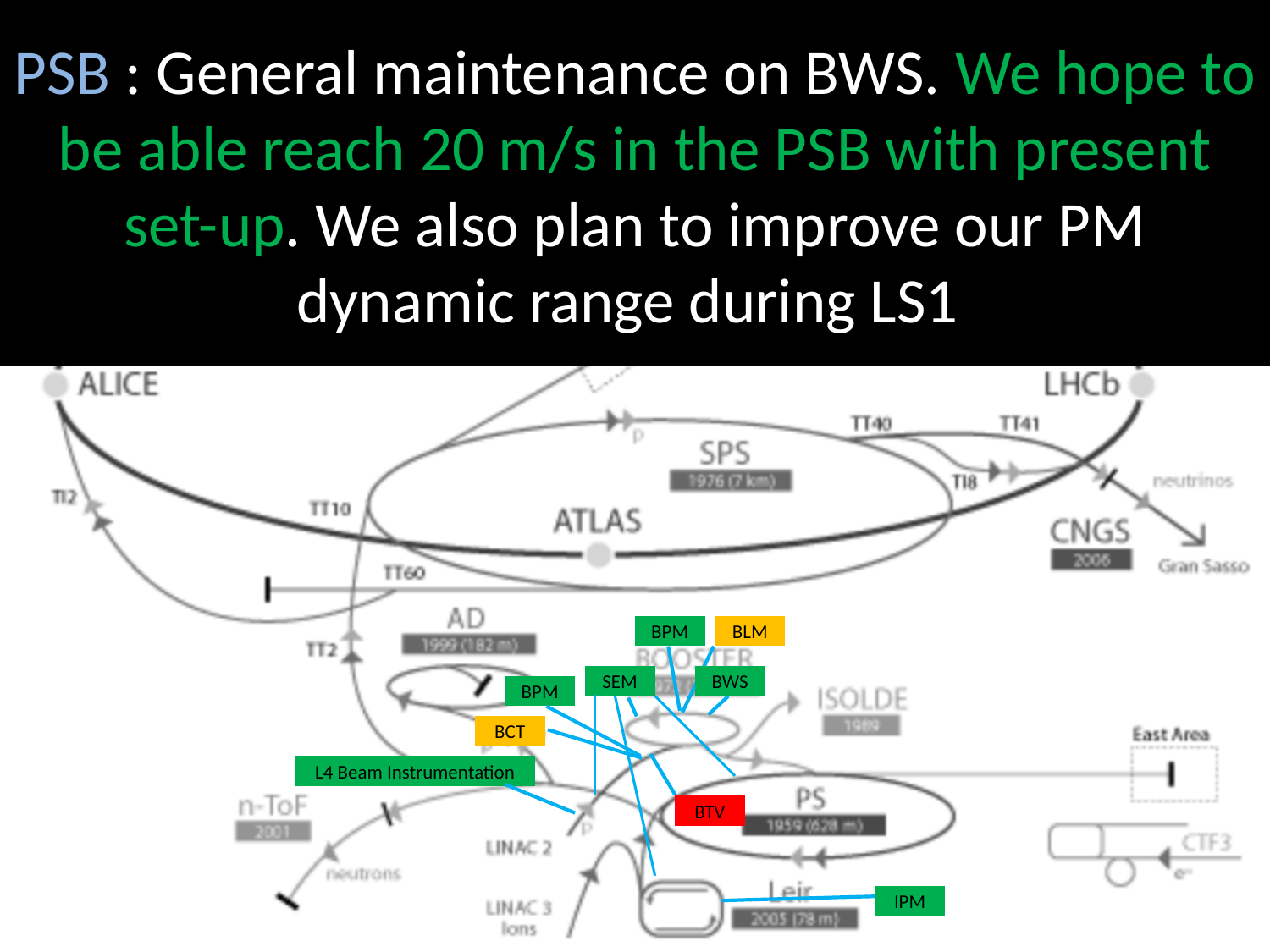

# PSB : General maintenance on BWS. We hope to be able reach 20 m/s in the PSB with present set-up. We also plan to improve our PM dynamic range during LS1
BPM
BLM
SEM
BWS
BPM
BCT
L4 Beam Instrumentation
BTV
IPM